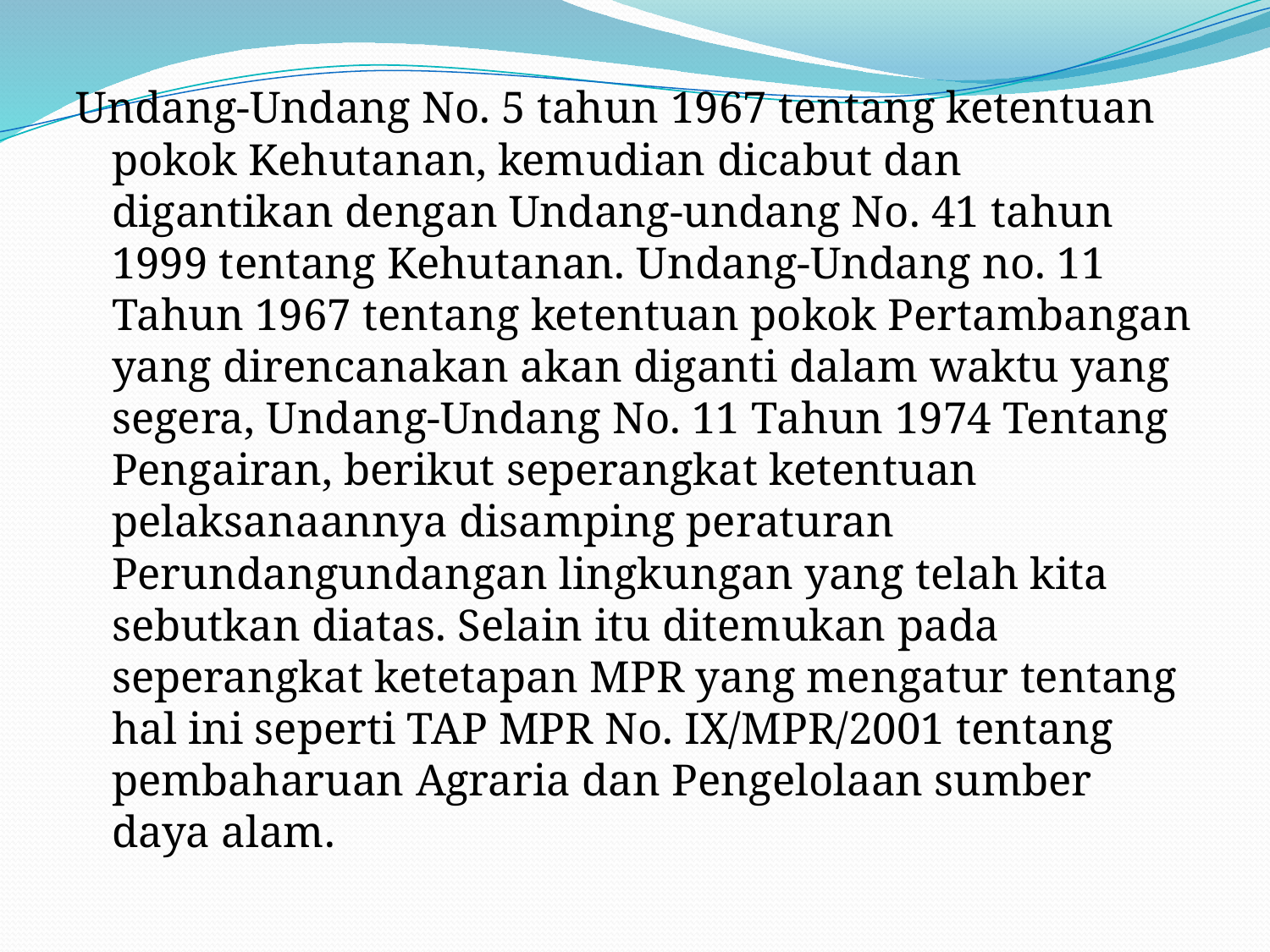

Undang-Undang No. 5 tahun 1967 tentang ketentuan pokok Kehutanan, kemudian dicabut dan digantikan dengan Undang-undang No. 41 tahun 1999 tentang Kehutanan. Undang-Undang no. 11 Tahun 1967 tentang ketentuan pokok Pertambangan yang direncanakan akan diganti dalam waktu yang segera, Undang-Undang No. 11 Tahun 1974 Tentang Pengairan, berikut seperangkat ketentuan pelaksanaannya disamping peraturan Perundangundangan lingkungan yang telah kita sebutkan diatas. Selain itu ditemukan pada seperangkat ketetapan MPR yang mengatur tentang hal ini seperti TAP MPR No. IX/MPR/2001 tentang pembaharuan Agraria dan Pengelolaan sumber daya alam.